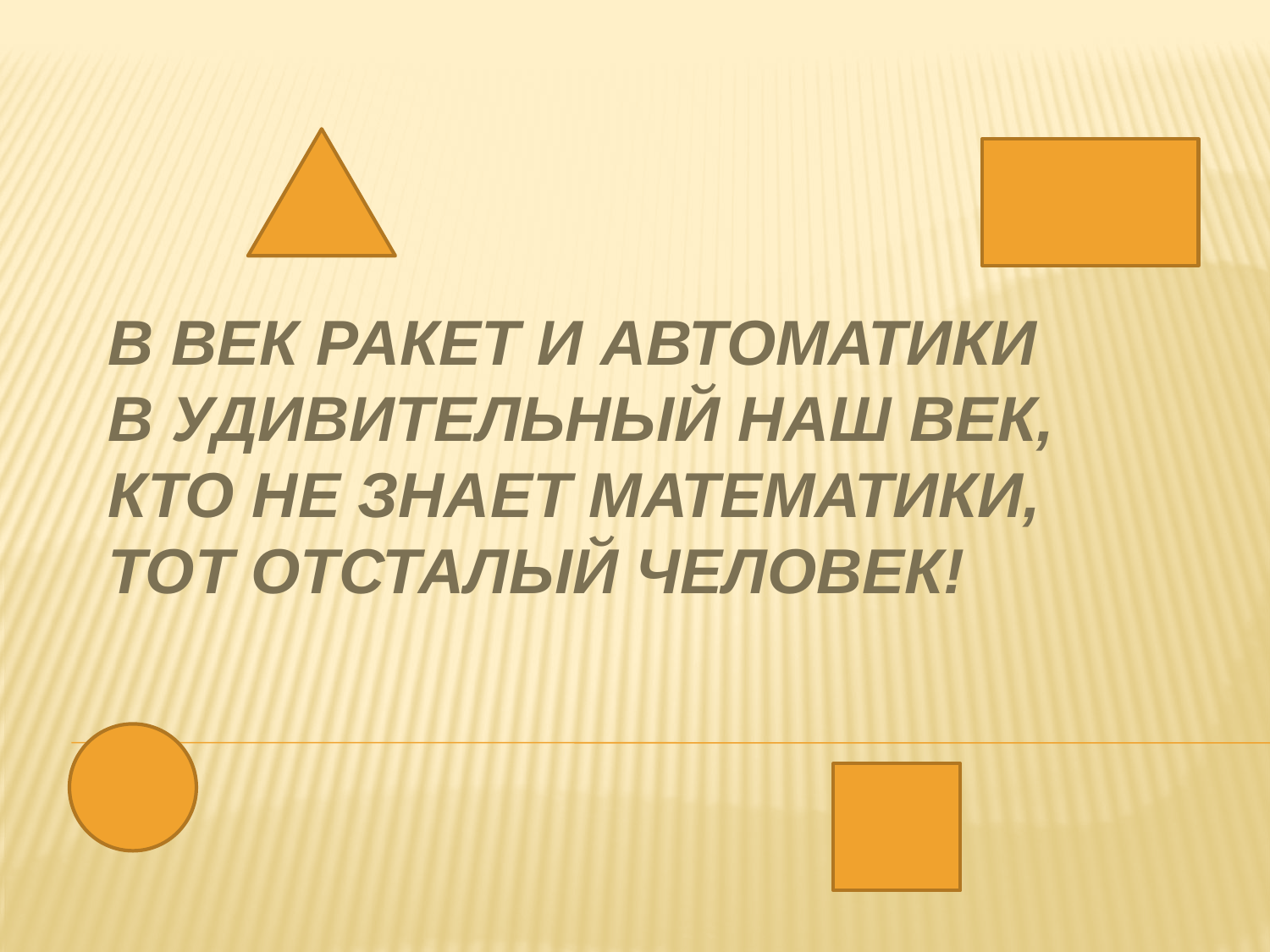

# В век ракет и автоматики В удивительный наШ век, Кто не знает математики, Тот отсталый человек!